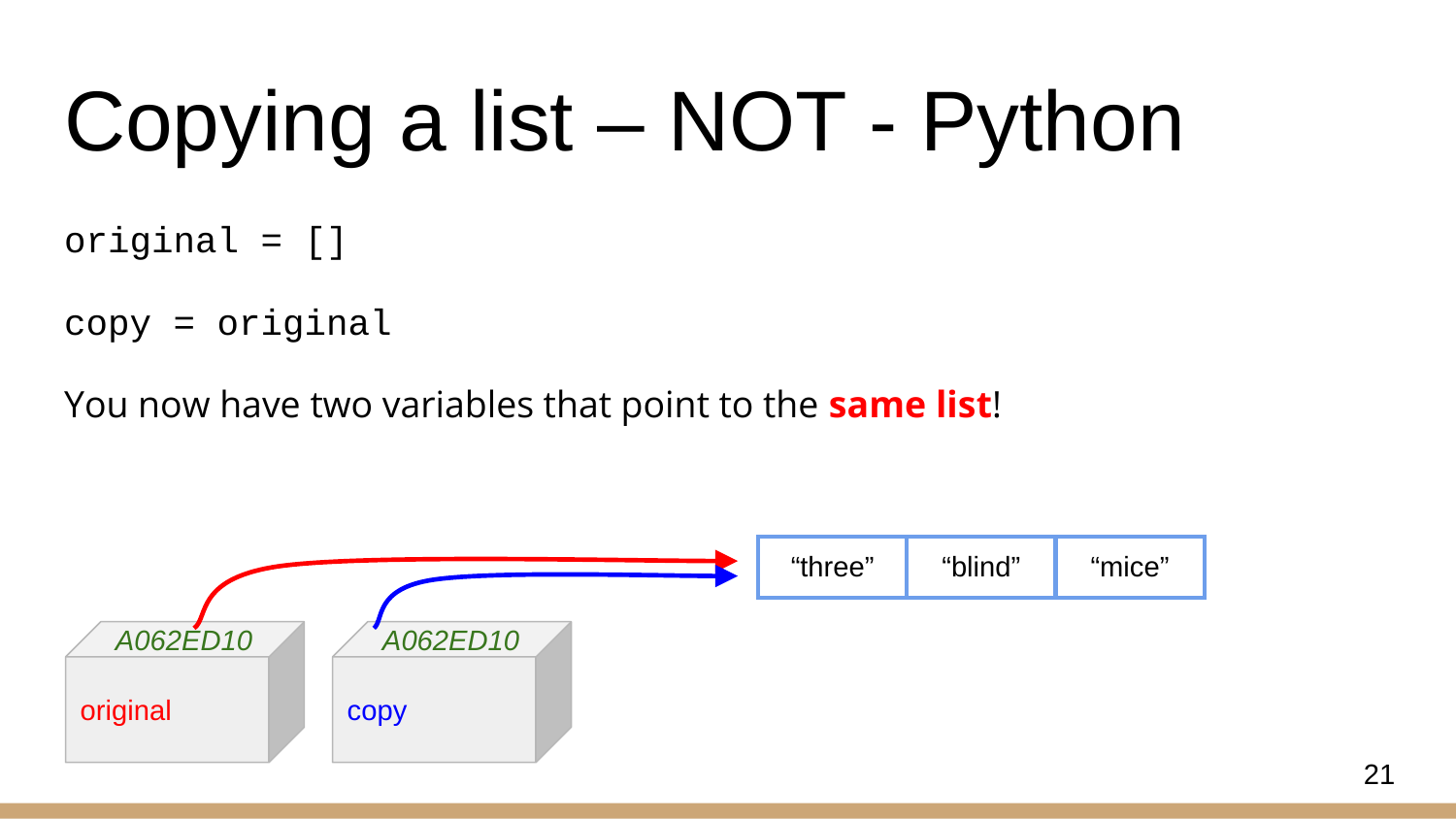

# Copying a list – NOT - Python
original = []
copy = original
You now have two variables that point to the same list!
| “three” | “blind” | “mice” |
| --- | --- | --- |

A062ED10
A062ED10
original
copy
21